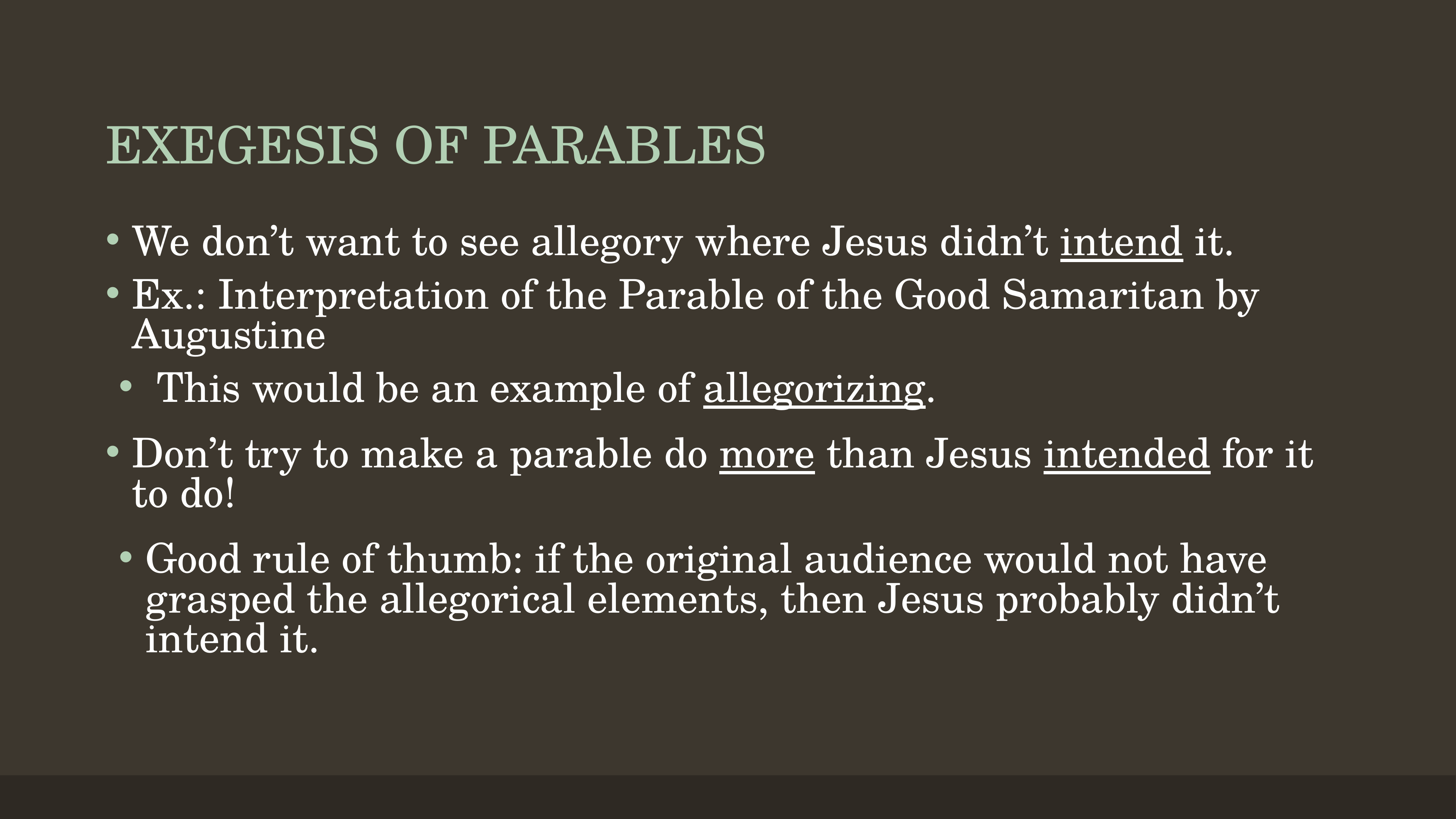

# EXEGESIS OF PARABLES
We don’t want to see allegory where Jesus didn’t intend it.
Ex.: Interpretation of the Parable of the Good Samaritan by Augustine
 This would be an example of allegorizing.
Don’t try to make a parable do more than Jesus intended for it to do!
Good rule of thumb: if the original audience would not have grasped the allegorical elements, then Jesus probably didn’t intend it.